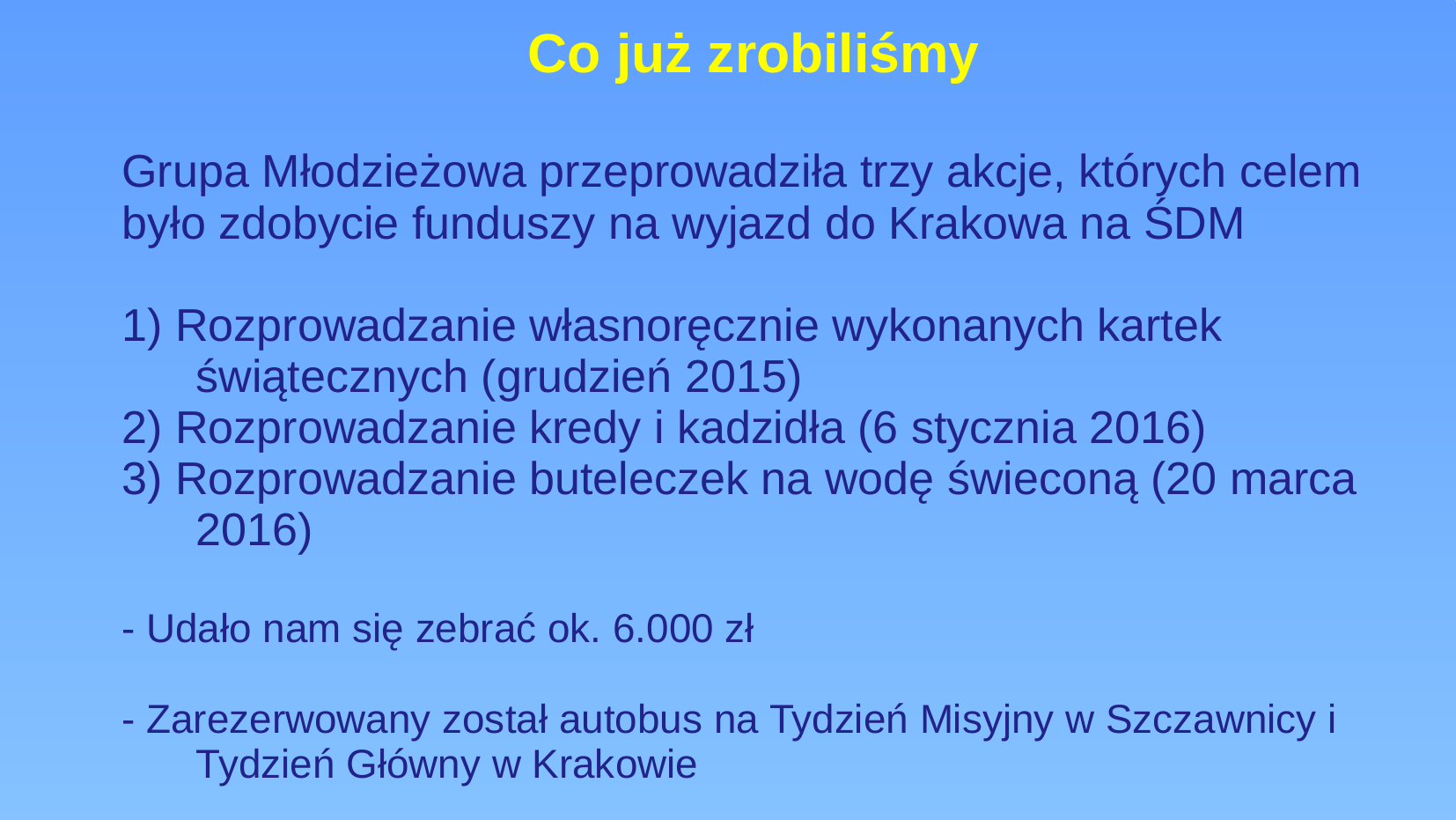

Co już zrobiliśmy

Grupa Młodzieżowa przeprowadziła trzy akcje, których celem było zdobycie funduszy na wyjazd do Krakowa na ŚDM

1) Rozprowadzanie własnoręcznie wykonanych kartek świątecznych (grudzień 2015)
2) Rozprowadzanie kredy i kadzidła (6 stycznia 2016)
3) Rozprowadzanie buteleczek na wodę świeconą (20 marca 2016)

- Udało nam się zebrać ok. 6.000 zł

- Zarezerwowany został autobus na Tydzień Misyjny w Szczawnicy i Tydzień Główny w Krakowie